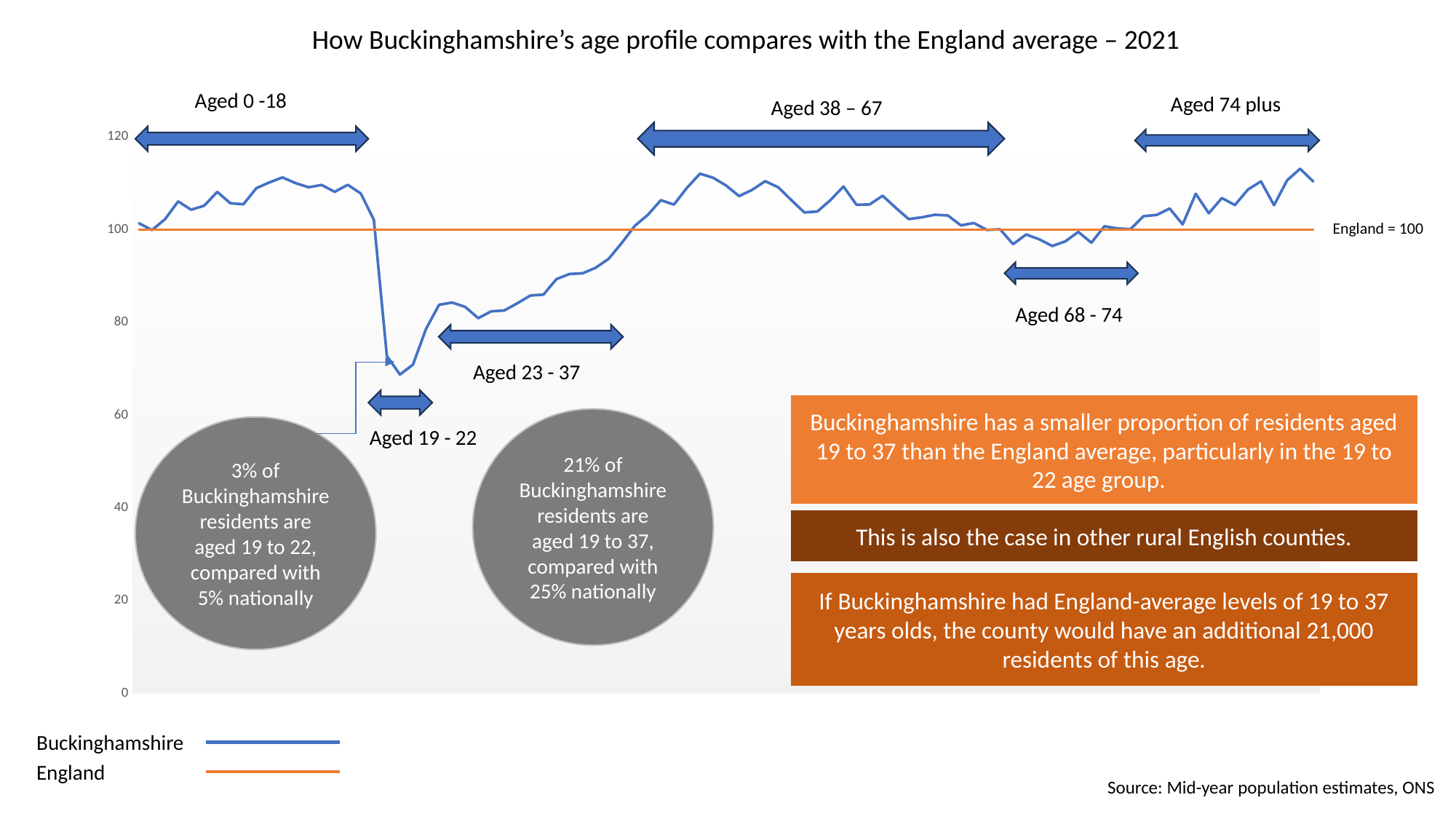

How Buckinghamshire’s age profile compares with the England average – 2021
Aged 0 -18
Aged 74 plus
Aged 38 – 67

### Chart

| Category | Indexed  | Index |
|---|---|---|

England = 100

Aged 68 - 74

Aged 23 - 37

Buckinghamshire has a smaller proportion of residents aged 19 to 37 than the England average, particularly in the 19 to 22 age group.
21% of Buckinghamshire residents are aged 19 to 37, compared with 25% nationally
3% of Buckinghamshire residents are aged 19 to 22, compared with 5% nationally
Aged 19 - 22
This is also the case in other rural English counties.
If Buckinghamshire had England-average levels of 19 to 37 years olds, the county would have an additional 21,000 residents of this age.
Buckinghamshire
England
Source: Mid-year population estimates, ONS